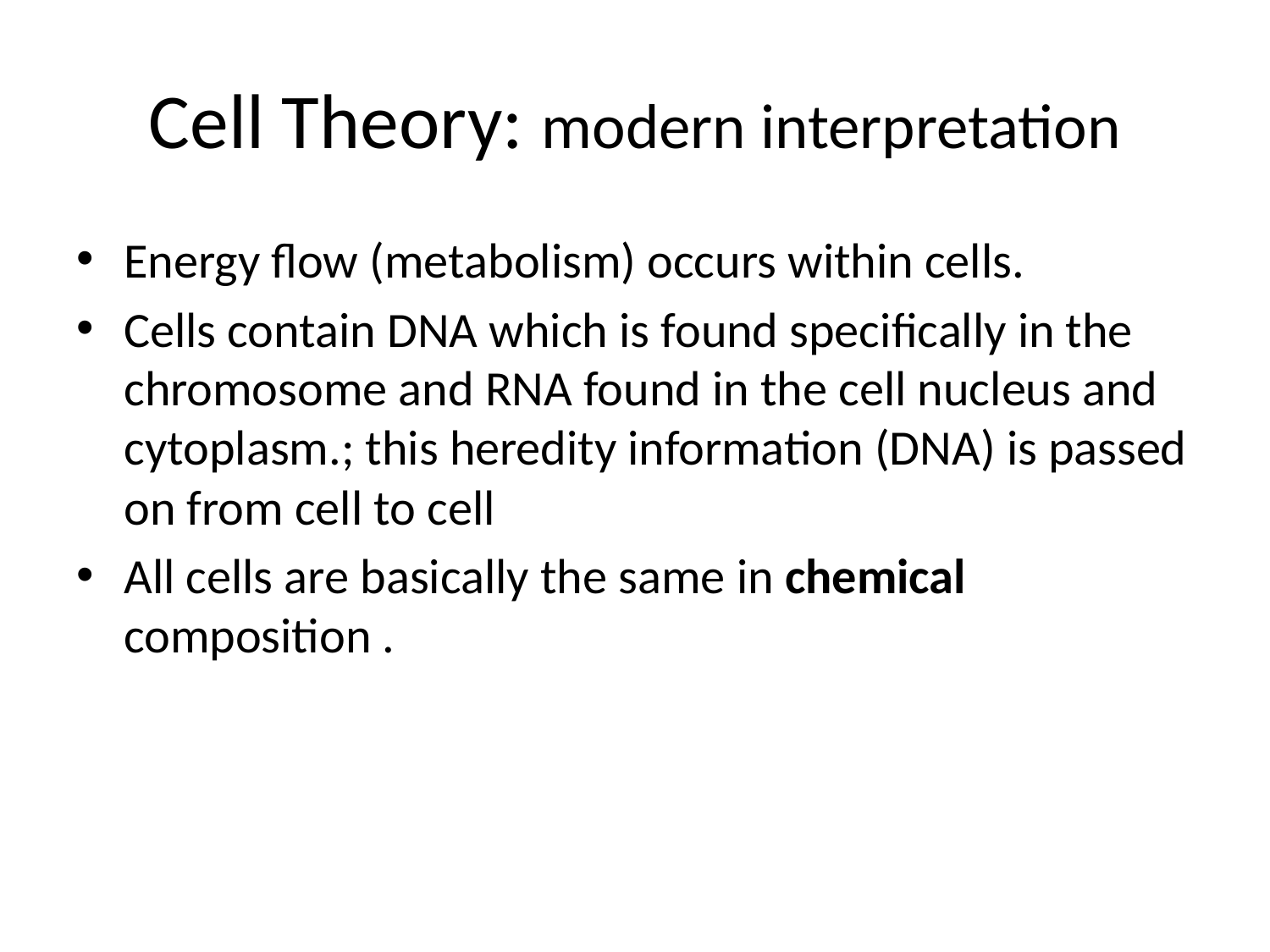

# Cell Theory: modern interpretation
Energy flow (metabolism) occurs within cells.
Cells contain DNA which is found specifically in the chromosome and RNA found in the cell nucleus and cytoplasm.; this heredity information (DNA) is passed on from cell to cell
All cells are basically the same in chemical composition .